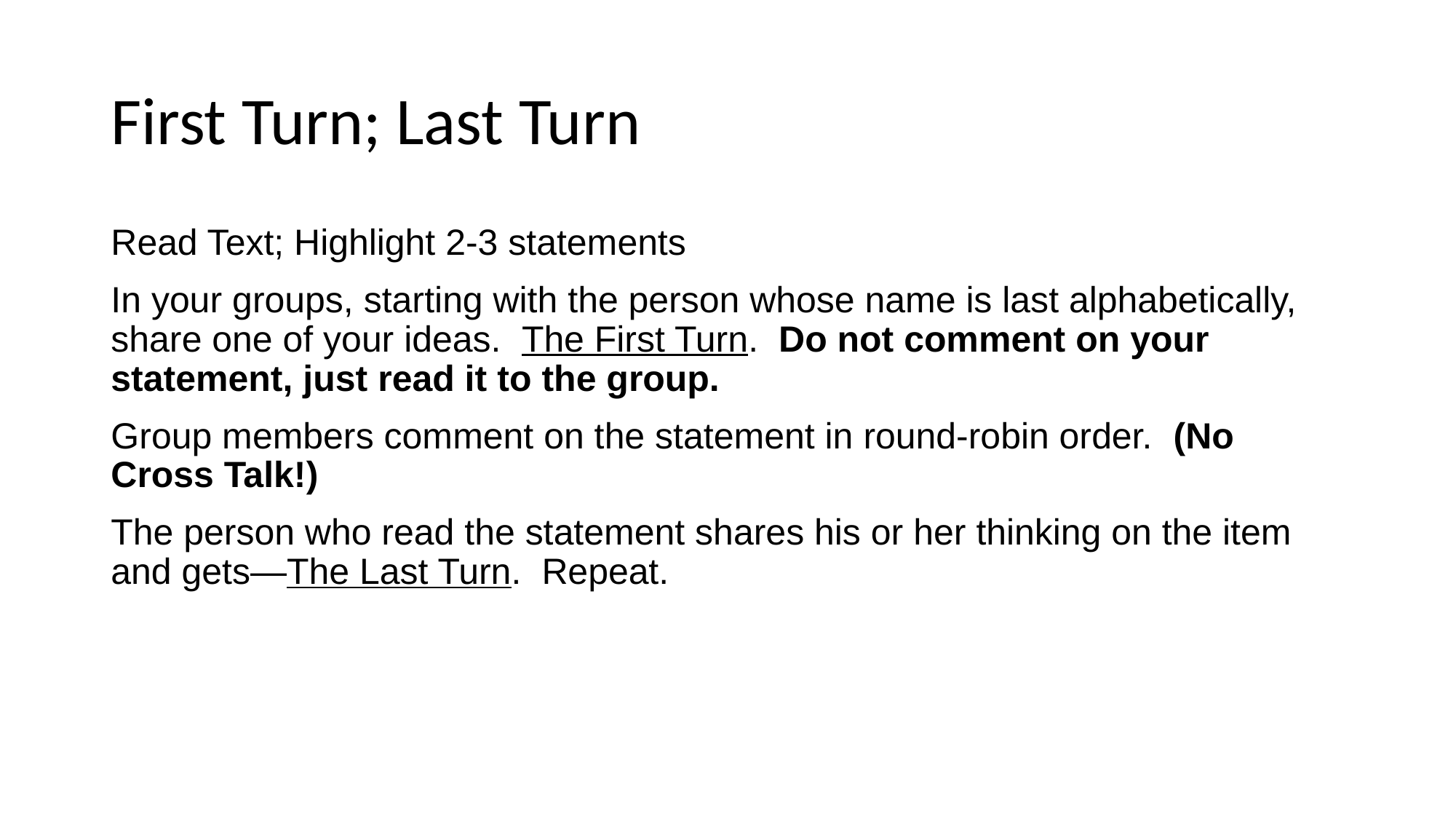

# First Turn; Last Turn
Read Text; Highlight 2-3 statements
In your groups, starting with the person whose name is last alphabetically, share one of your ideas.  The First Turn.  Do not comment on your statement, just read it to the group.
Group members comment on the statement in round-robin order.  (No Cross Talk!)
The person who read the statement shares his or her thinking on the item and gets—The Last Turn.  Repeat.